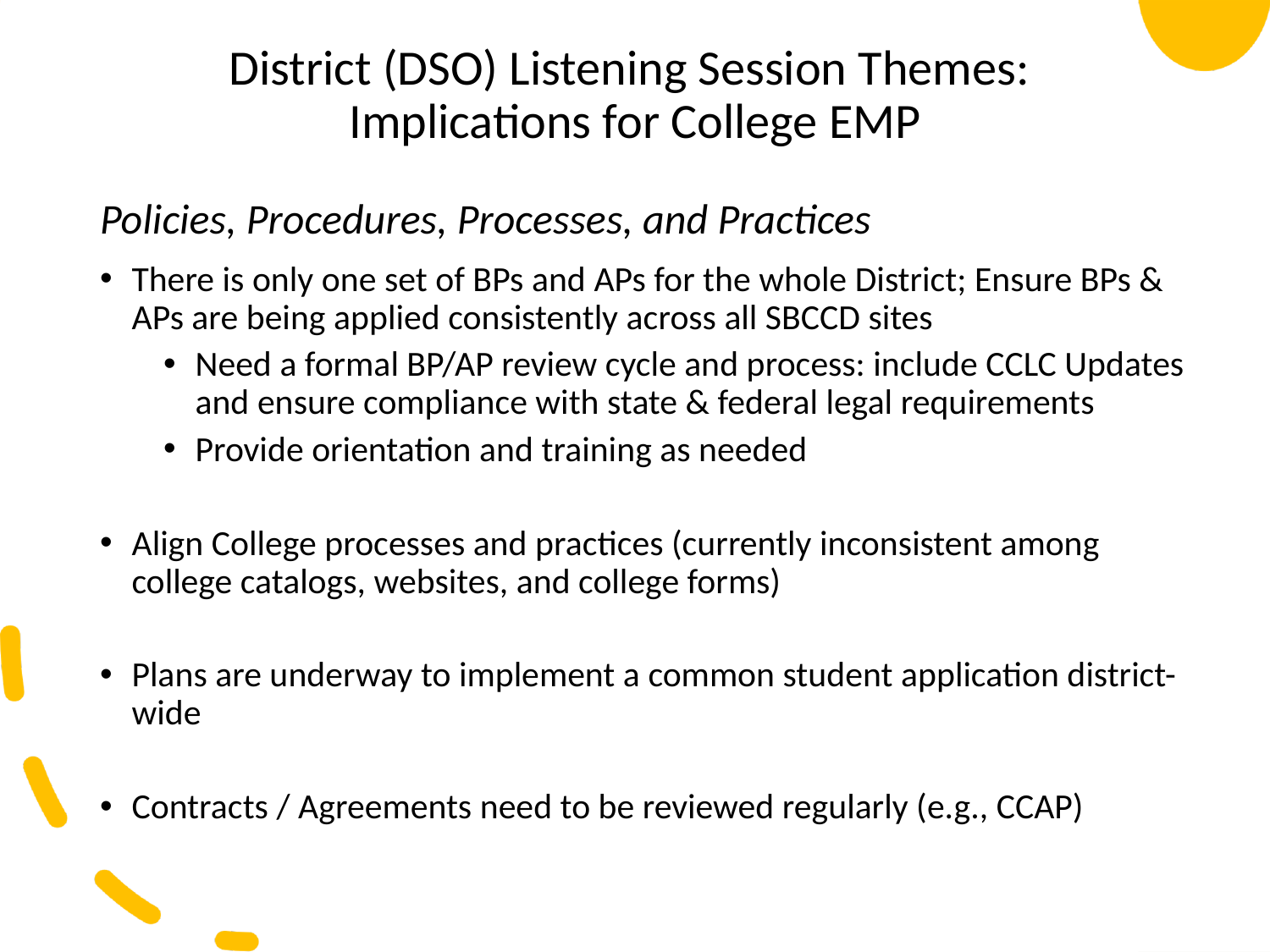

# District (DSO) Listening Session Themes: Implications for College EMP
Policies, Procedures, Processes, and Practices
There is only one set of BPs and APs for the whole District; Ensure BPs & APs are being applied consistently across all SBCCD sites
Need a formal BP/AP review cycle and process: include CCLC Updates and ensure compliance with state & federal legal requirements
Provide orientation and training as needed
Align College processes and practices (currently inconsistent among college catalogs, websites, and college forms)
Plans are underway to implement a common student application district-wide
Contracts / Agreements need to be reviewed regularly (e.g., CCAP)